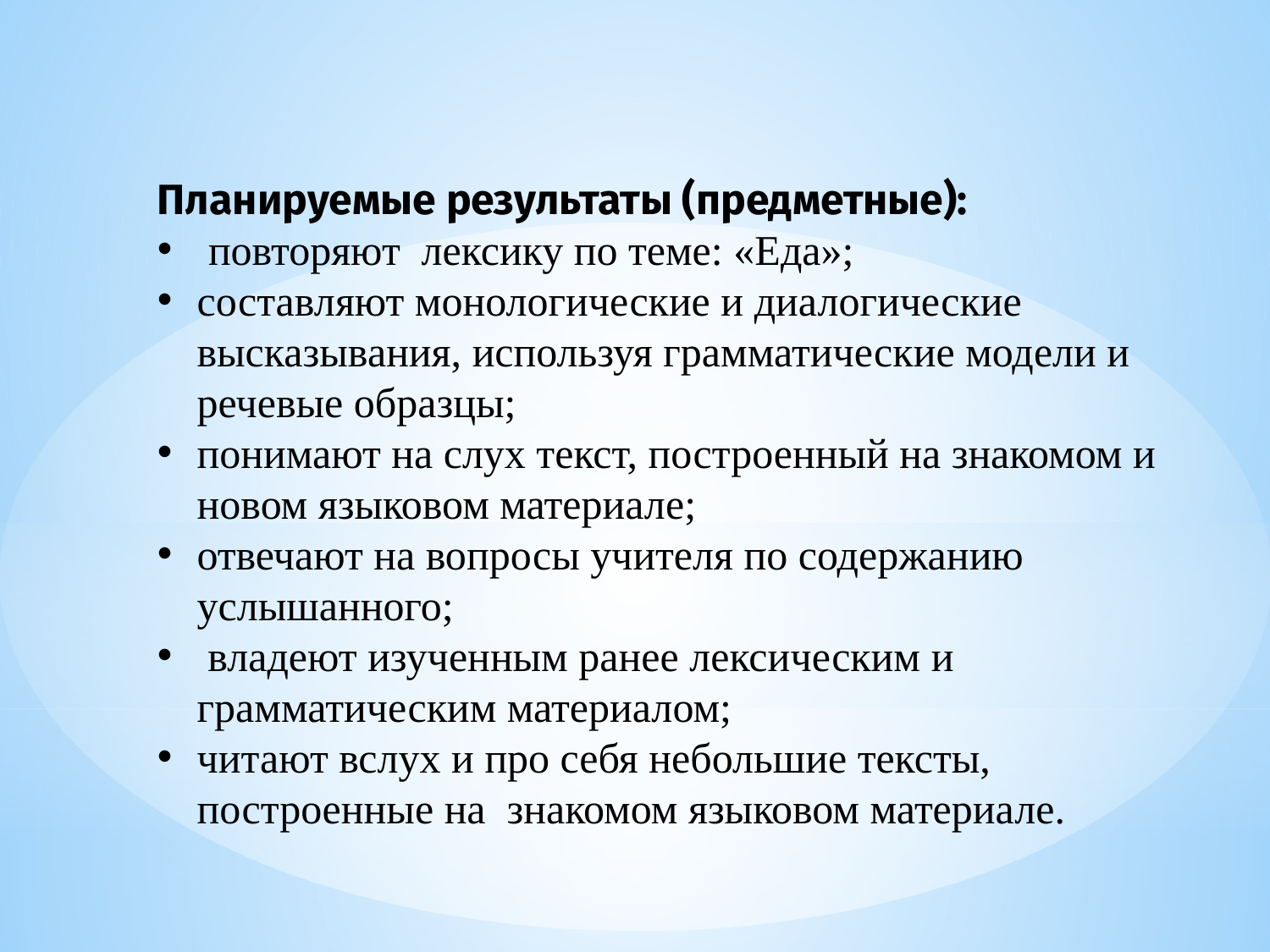

Планируемые результаты (предметные):
 повторяют  лексику по теме: «Еда»;
составляют монологические и диалогические высказывания, используя грамматические модели и речевые образцы;
понимают на слух текст, построенный на знакомом и новом языковом материале;
отвечают на вопросы учителя по содержанию услышанного;
 владеют изученным ранее лексическим и грамматическим материалом;
читают вслух и про себя небольшие тексты, построенные на  знакомом языковом материале.